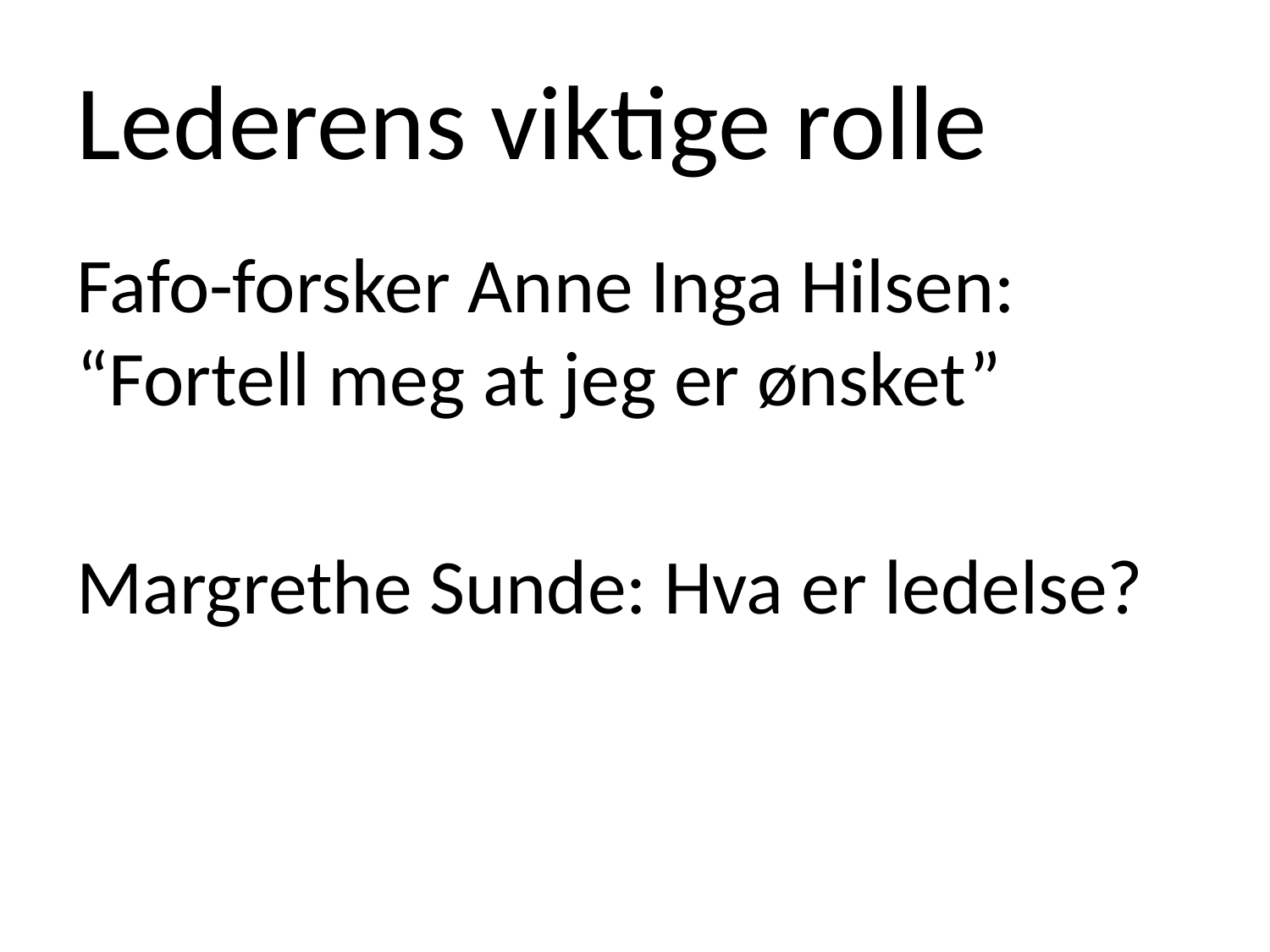

# Lederens viktige rolle
Fafo-forsker Anne Inga Hilsen: “Fortell meg at jeg er ønsket”

Margrethe Sunde: Hva er ledelse?